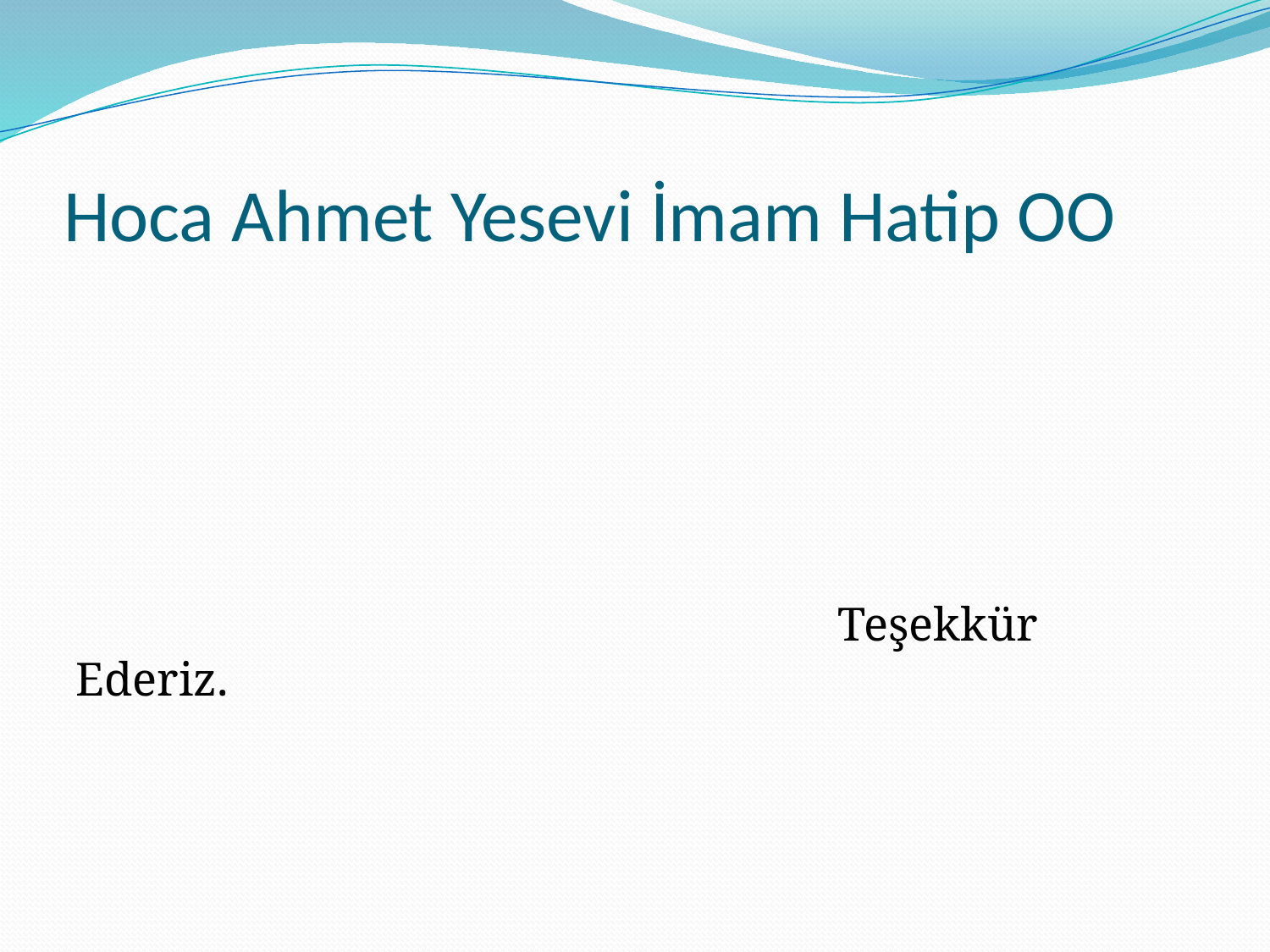

# Hoca Ahmet Yesevi İmam Hatip OO

						Teşekkür Ederiz.